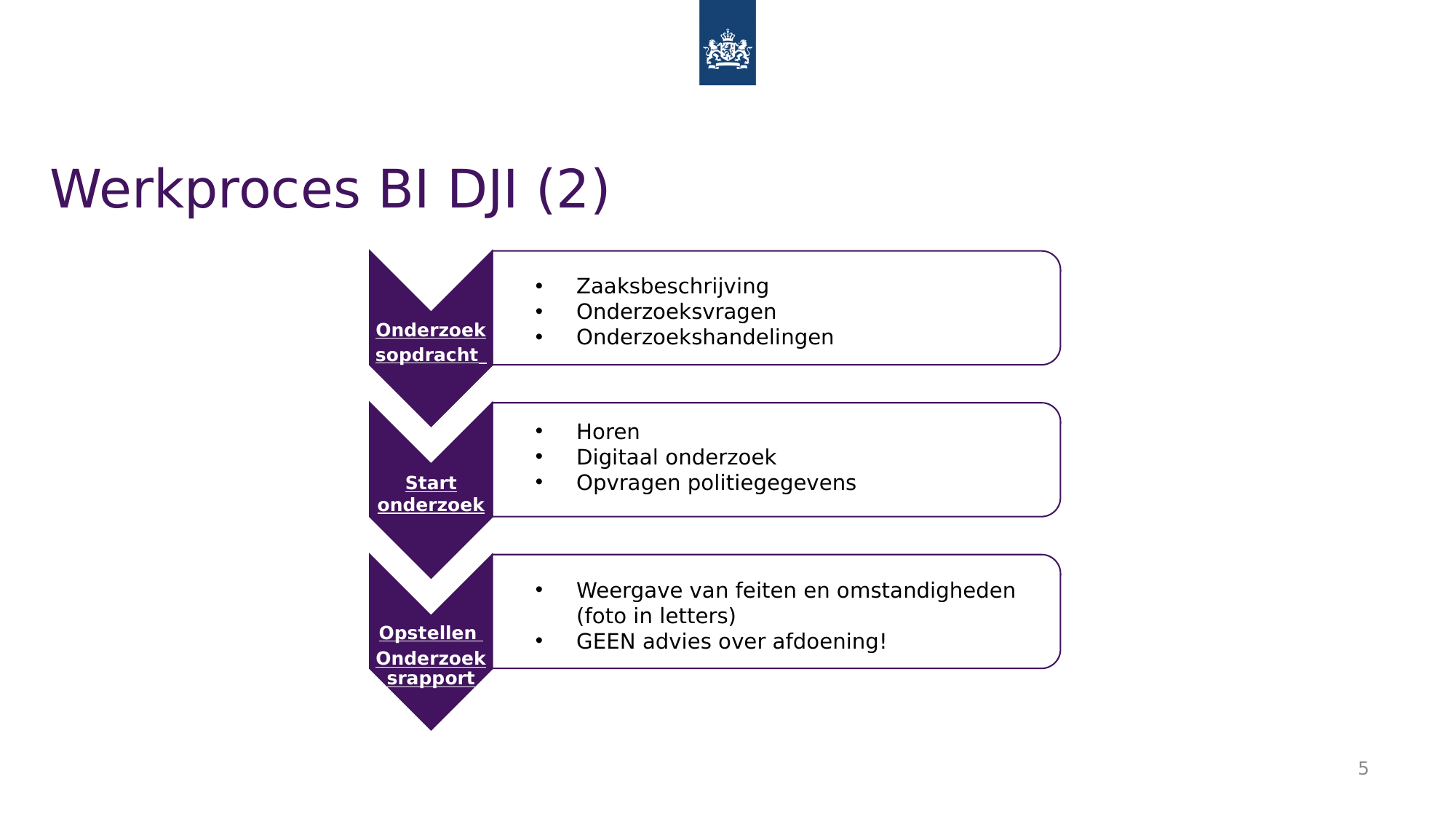

# Werkproces BI DJI (2)
Onderzoeksopdracht
Start onderzoek

Opstellen
Onderzoeksrapport
Zaaksbeschrijving
Onderzoeksvragen
Onderzoekshandelingen

Horen
Digitaal onderzoek
Opvragen politiegegevens

Weergave van feiten en omstandigheden (foto in letters)
GEEN advies over afdoening!

5